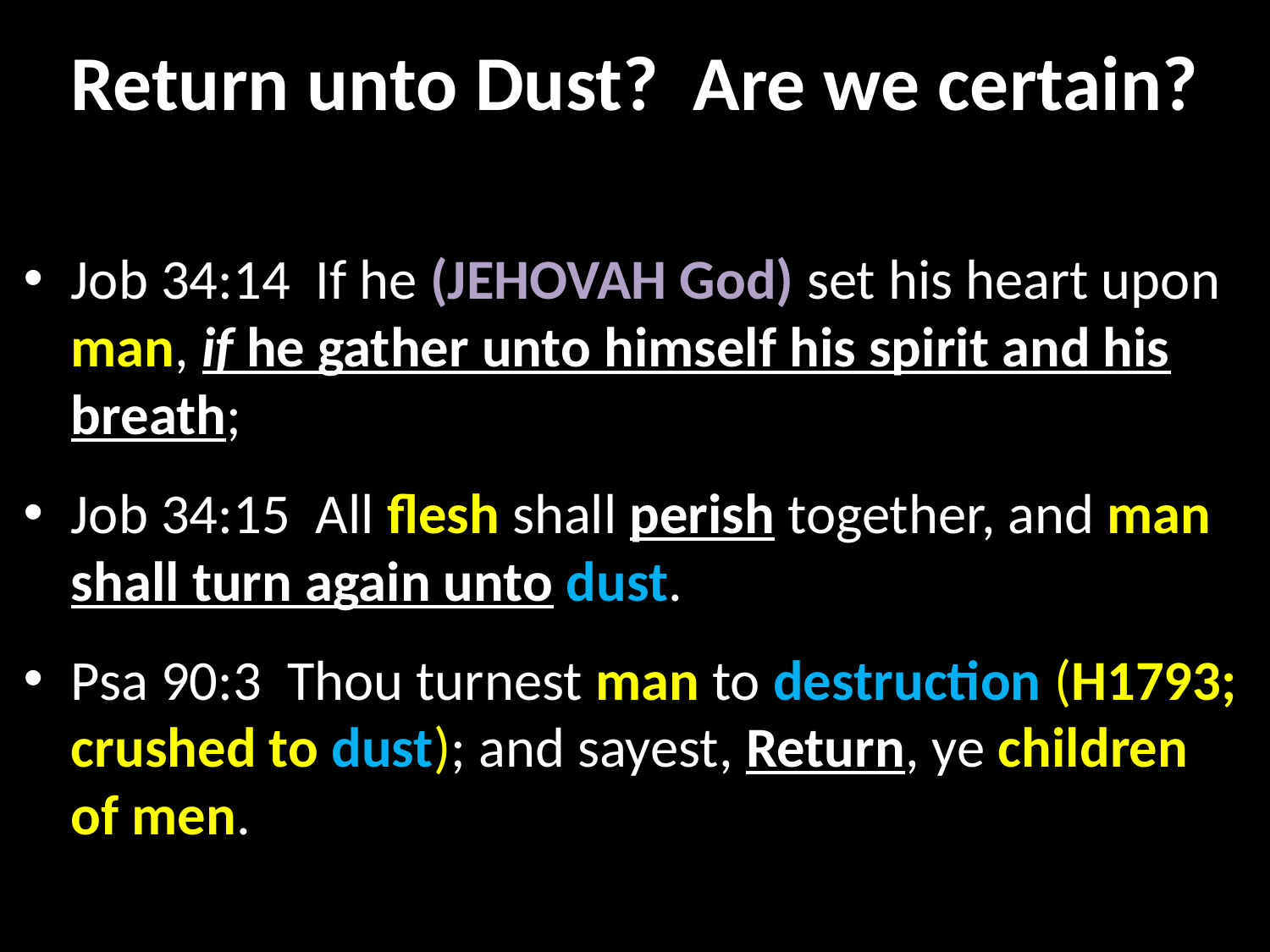

# Return unto Dust?  Are we certain?
Job 34:14  If he (JEHOVAH God) set his heart upon man, if he gather unto himself his spirit and his breath;

Job 34:15  All flesh shall perish together, and man shall turn again unto dust.

Psa 90:3  Thou turnest man to destruction (H1793; crushed to dust); and sayest, Return, ye children of men.